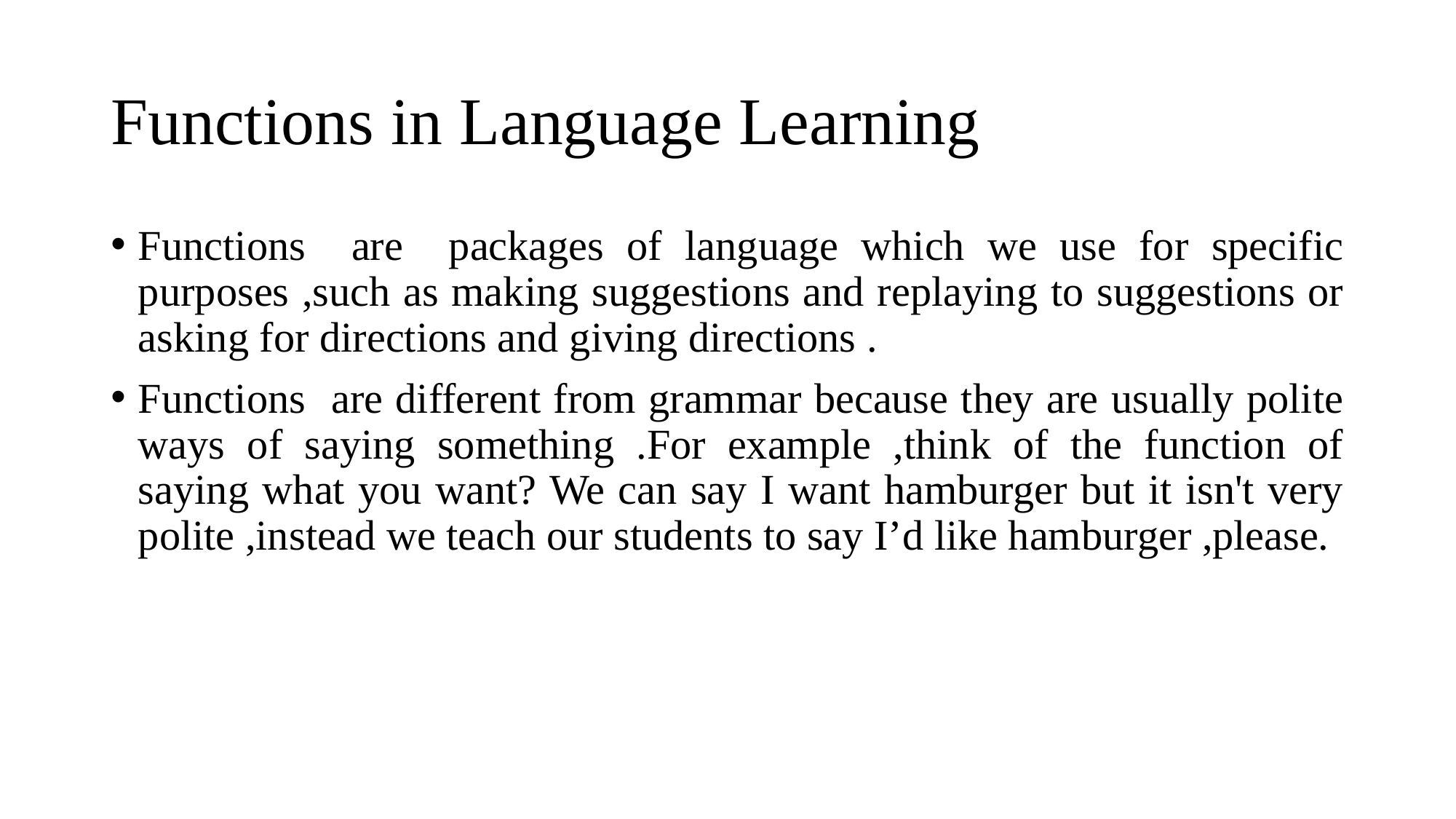

# Functions in Language Learning
Functions  are  packages of language which we use for specific purposes ,such as making suggestions and replaying to suggestions or asking for directions and giving directions .
Functions  are different from grammar because they are usually polite ways of saying something .For example ,think of the function of saying what you want? We can say I want hamburger but it isn't very polite ,instead we teach our students to say I’d like hamburger ,please.